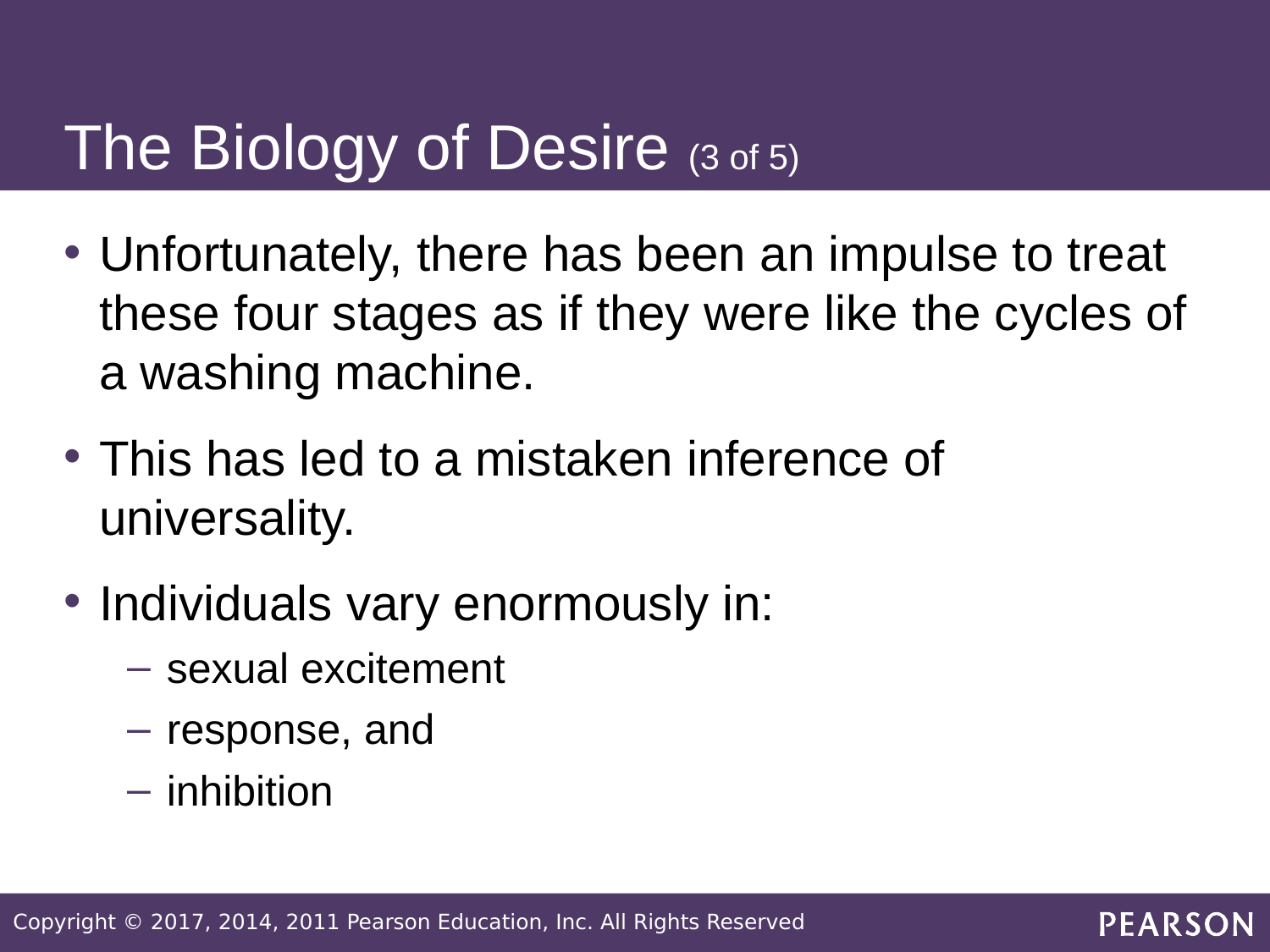

# The Biology of Desire (3 of 5)
Unfortunately, there has been an impulse to treat these four stages as if they were like the cycles of a washing machine.
This has led to a mistaken inference of universality.
Individuals vary enormously in:
sexual excitement
response, and
inhibition